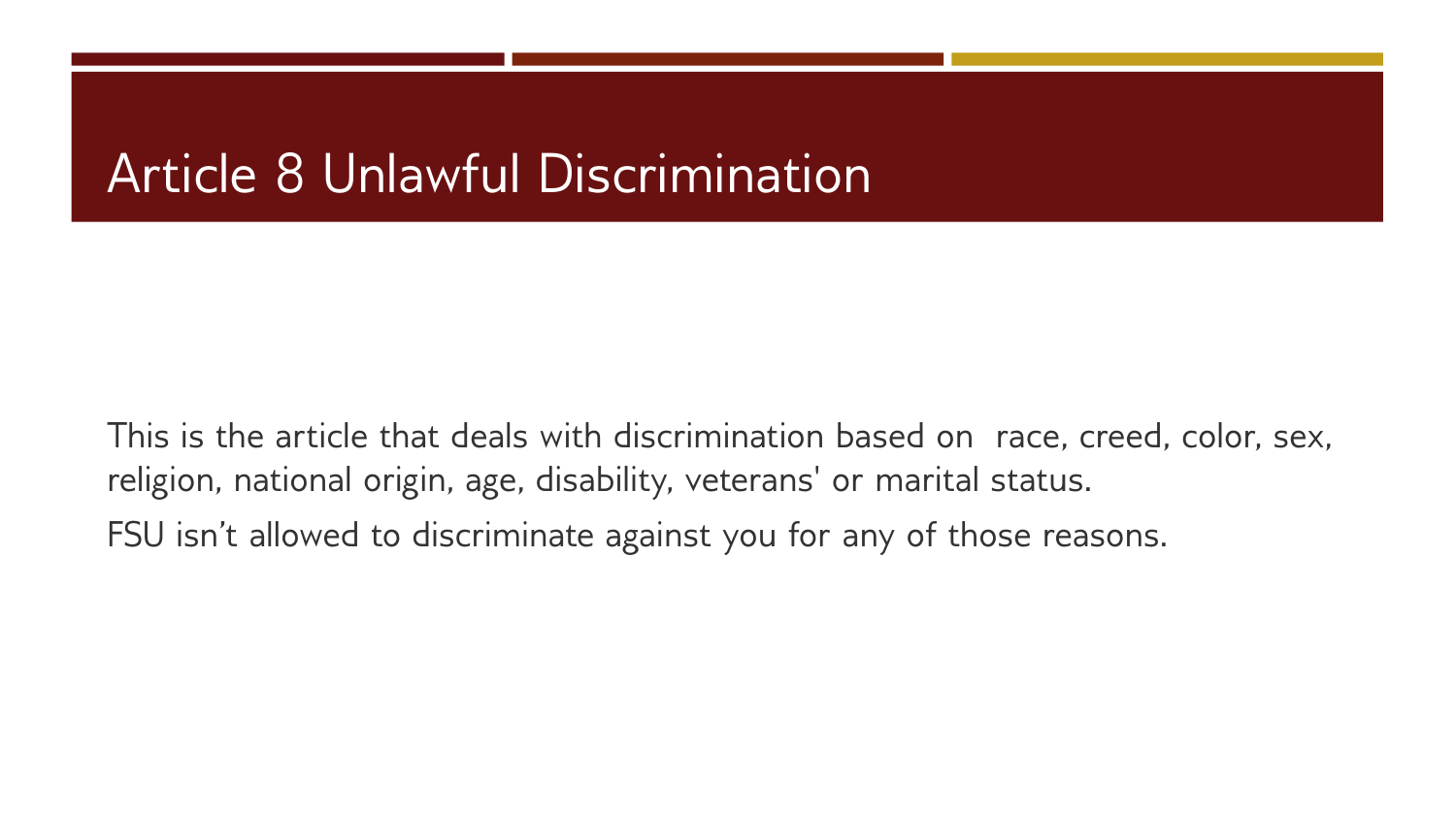

# Article 8 Unlawful Discrimination
This is the article that deals with discrimination based on  race, creed, color, sex, religion, national origin, age, disability, veterans' or marital status.
FSU isn’t allowed to discriminate against you for any of those reasons.